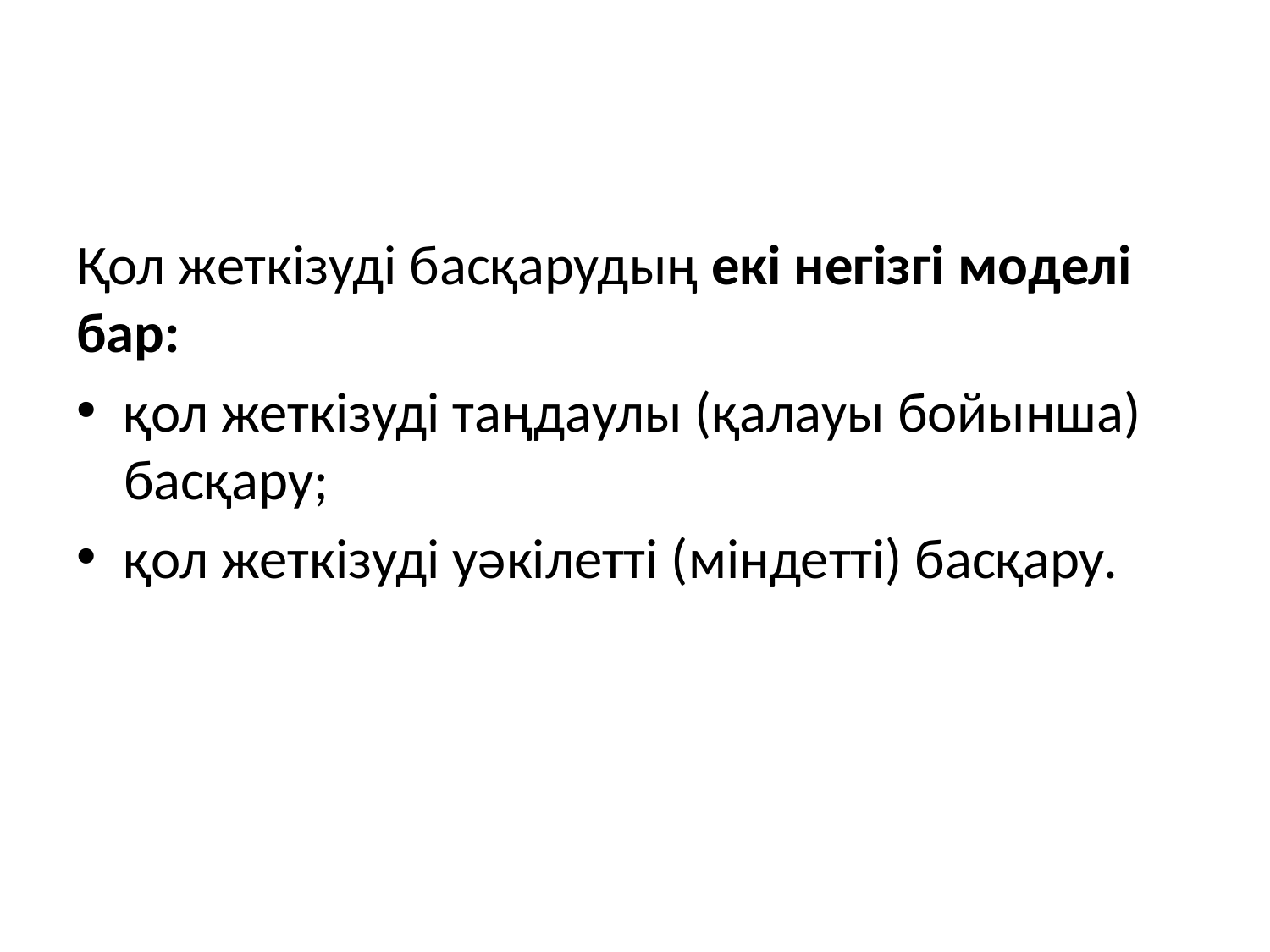

#
Қол жеткізуді басқарудың екі негізгі моделі бар:
қол жеткізуді таңдаулы (қалауы бойынша) басқару;
қол жеткізуді уәкілетті (міндетті) басқару.